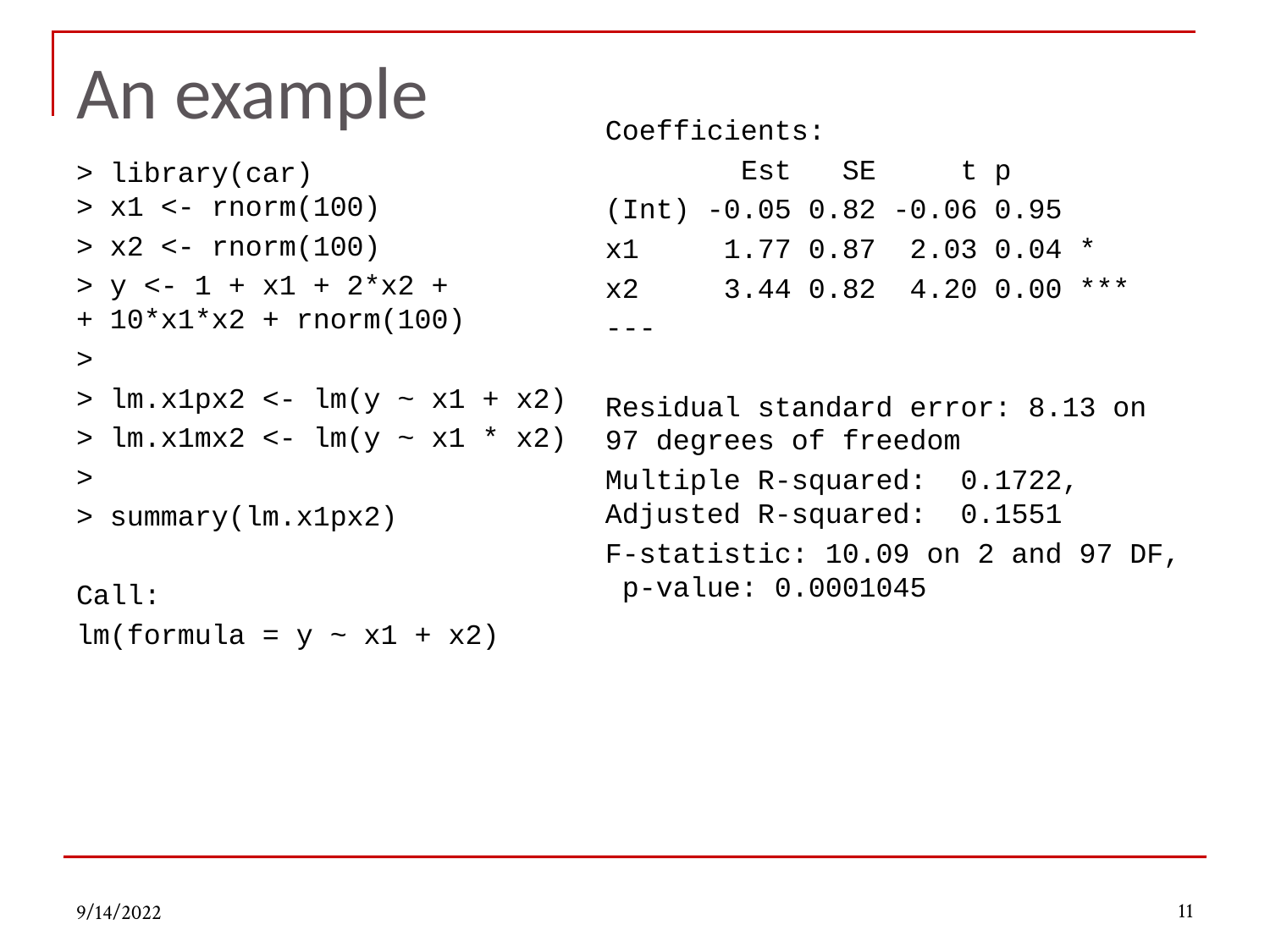

# An example
Coefficients:
        Est   SE     t p
(Int) -0.05 0.82 -0.06 0.95
x1     1.77 0.87  2.03 0.04 *
x2     3.44 0.82  4.20 0.00 ***
---

Residual standard error: 8.13 on 97 degrees of freedom
Multiple R-squared:  0.1722,    Adjusted R-squared:  0.1551
F-statistic: 10.09 on 2 and 97 DF,  p-value: 0.0001045

> library(car)
> x1 <- rnorm(100)
> x2 <- rnorm(100)
> y <- 1 + x1 + 2*x2 +
+ 10*x1*x2 + rnorm(100)
>
> lm.x1px2 <- lm(y ~ x1 + x2)
> lm.x1mx2 <- lm(y ~ x1 * x2)
>
> summary(lm.x1px2)

Call:
lm(formula = y ~ x1 + x2)

9/14/2022
11